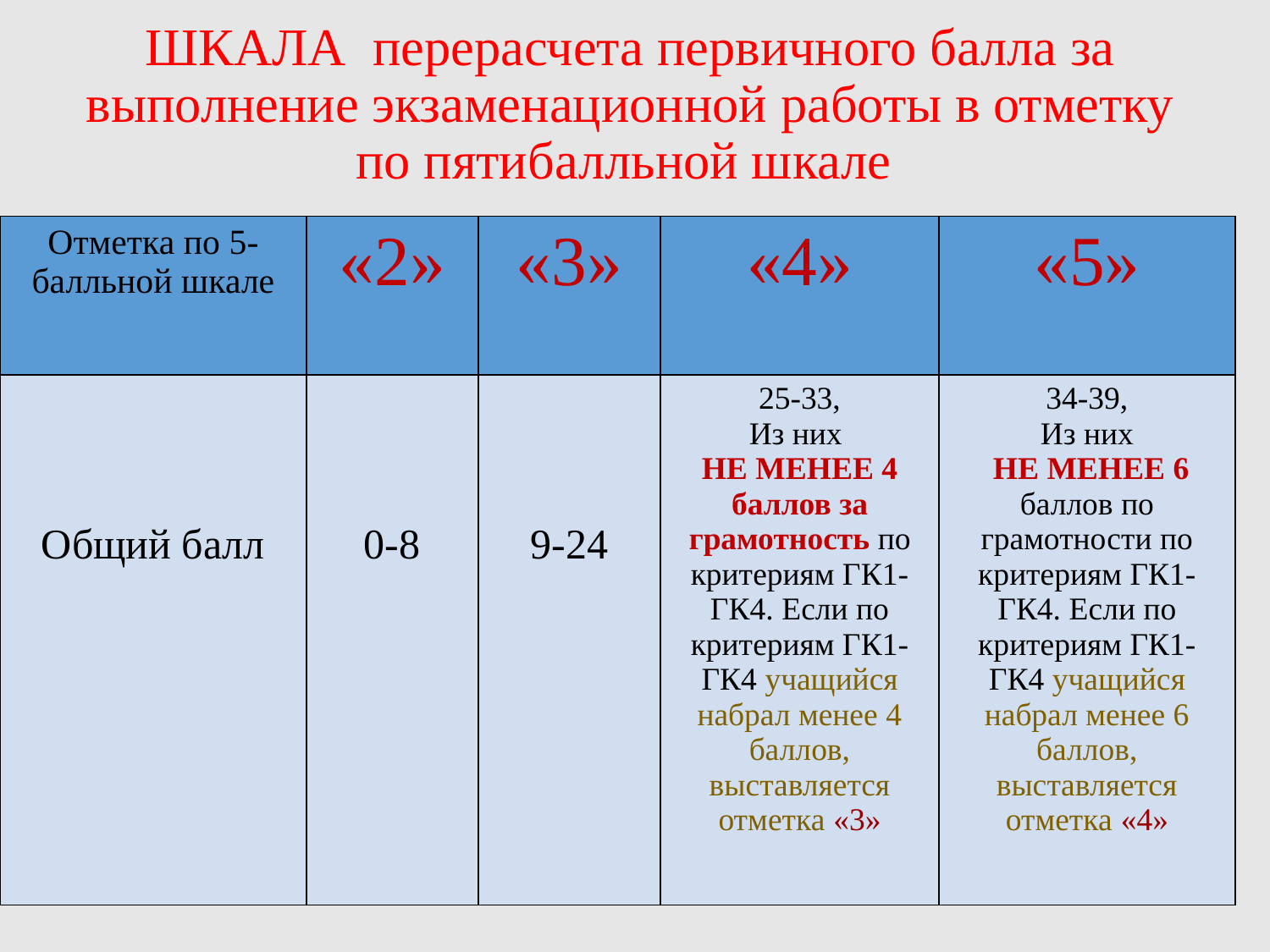

# ШКАЛА  перерасчета первичного балла за выполнение экзаменационной работы в отметку по пятибалльной шкале
| Отметка по 5-балльной шкале | «2» | «3» | «4» | «5» |
| --- | --- | --- | --- | --- |
| Общий балл | 0-8 | 9-24 | 25-33, Из них НЕ МЕНЕЕ 4 баллов за грамотность по критериям ГК1-ГК4. Если по критериям ГК1-ГК4 учащийся набрал менее 4 баллов, выставляется отметка «3» | 34-39, Из них НЕ МЕНЕЕ 6 баллов по грамотности по критериям ГК1-ГК4. Если по критериям ГК1-ГК4 учащийся набрал менее 6 баллов, выставляется отметка «4» |